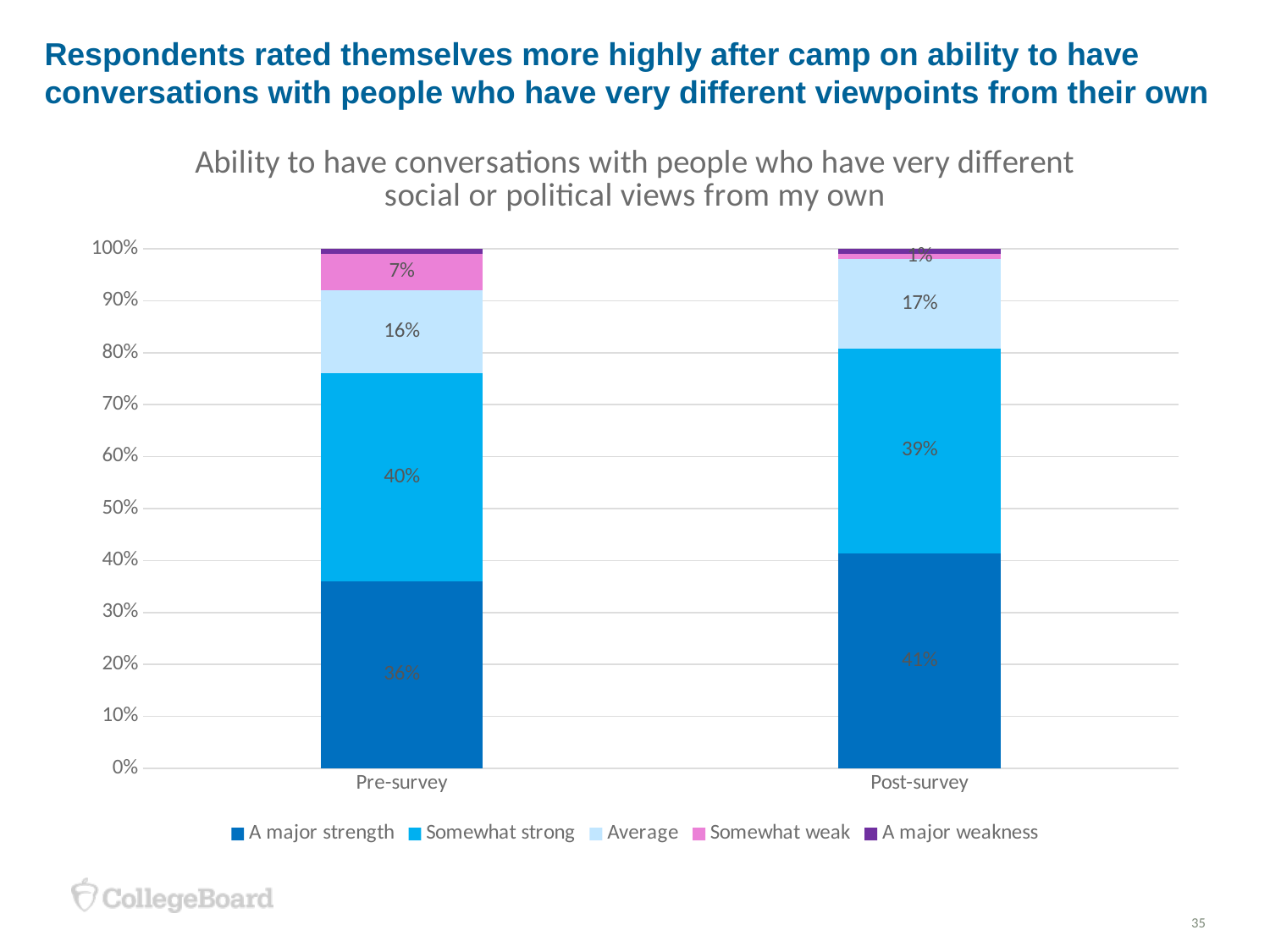

# Respondents rated themselves more highly after camp on ability to have conversations with people who have very different viewpoints from their own

### Chart: Ability to have conversations with people who have very different social or political views from my own

| Category | A major strength | Somewhat strong | Average | Somewhat weak | A major weakness |
|---|---|---|---|---|---|
| Pre-survey | 0.36 | 0.4 | 0.16 | 0.07 | 0.01 |
| Post-survey | 0.41 | 0.39 | 0.17 | 0.01 | 0.01 |
35